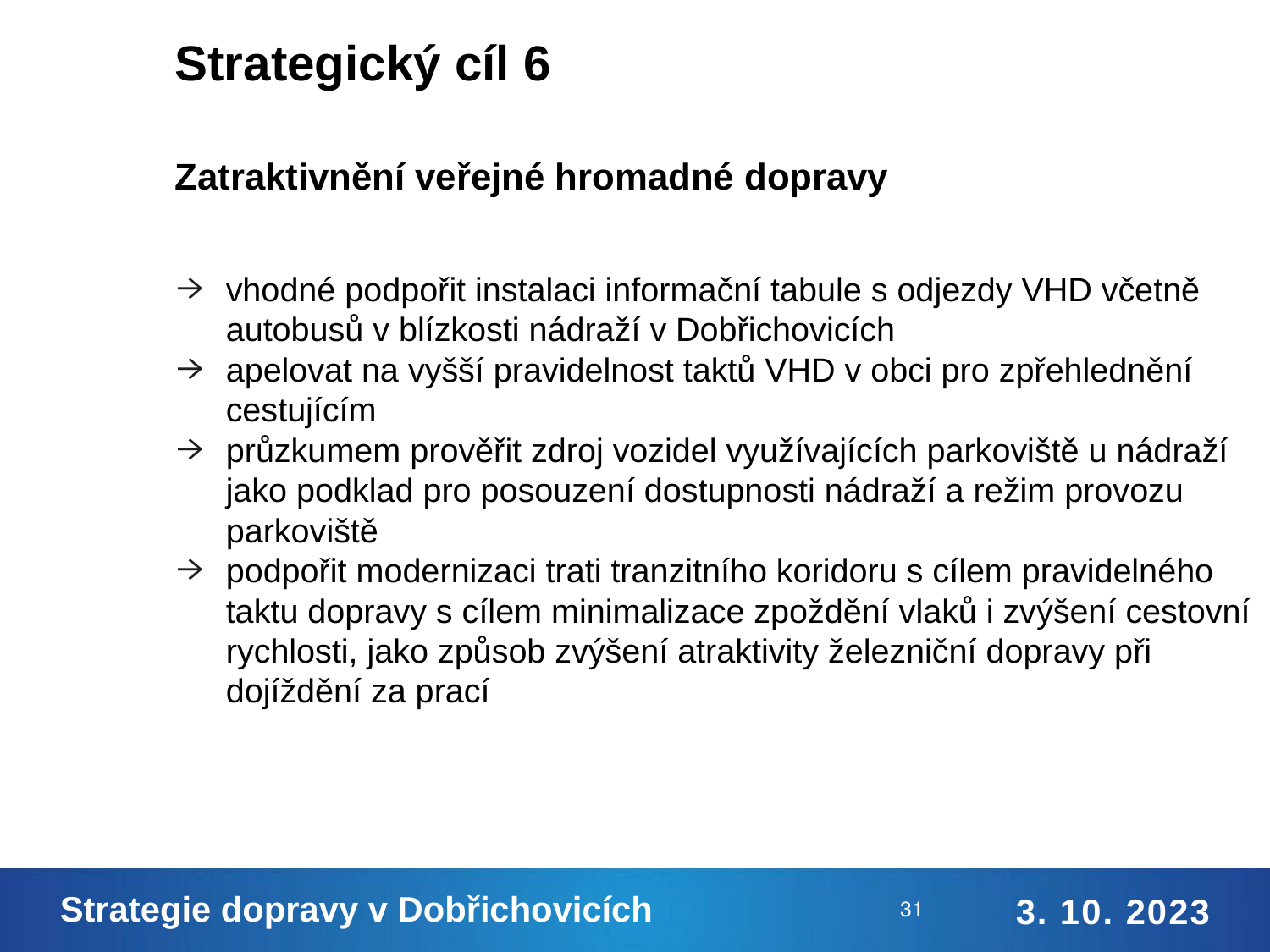

# Strategický cíl 6
Zatraktivnění veřejné hromadné dopravy

vhodné podpořit instalaci informační tabule s odjezdy VHD včetně autobusů v blízkosti nádraží v Dobřichovicích
apelovat na vyšší pravidelnost taktů VHD v obci pro zpřehlednění cestujícím
průzkumem prověřit zdroj vozidel využívajících parkoviště u nádraží jako podklad pro posouzení dostupnosti nádraží a režim provozu parkoviště
podpořit modernizaci trati tranzitního koridoru s cílem pravidelného taktu dopravy s cílem minimalizace zpoždění vlaků i zvýšení cestovní rychlosti, jako způsob zvýšení atraktivity železniční dopravy při dojíždění za prací